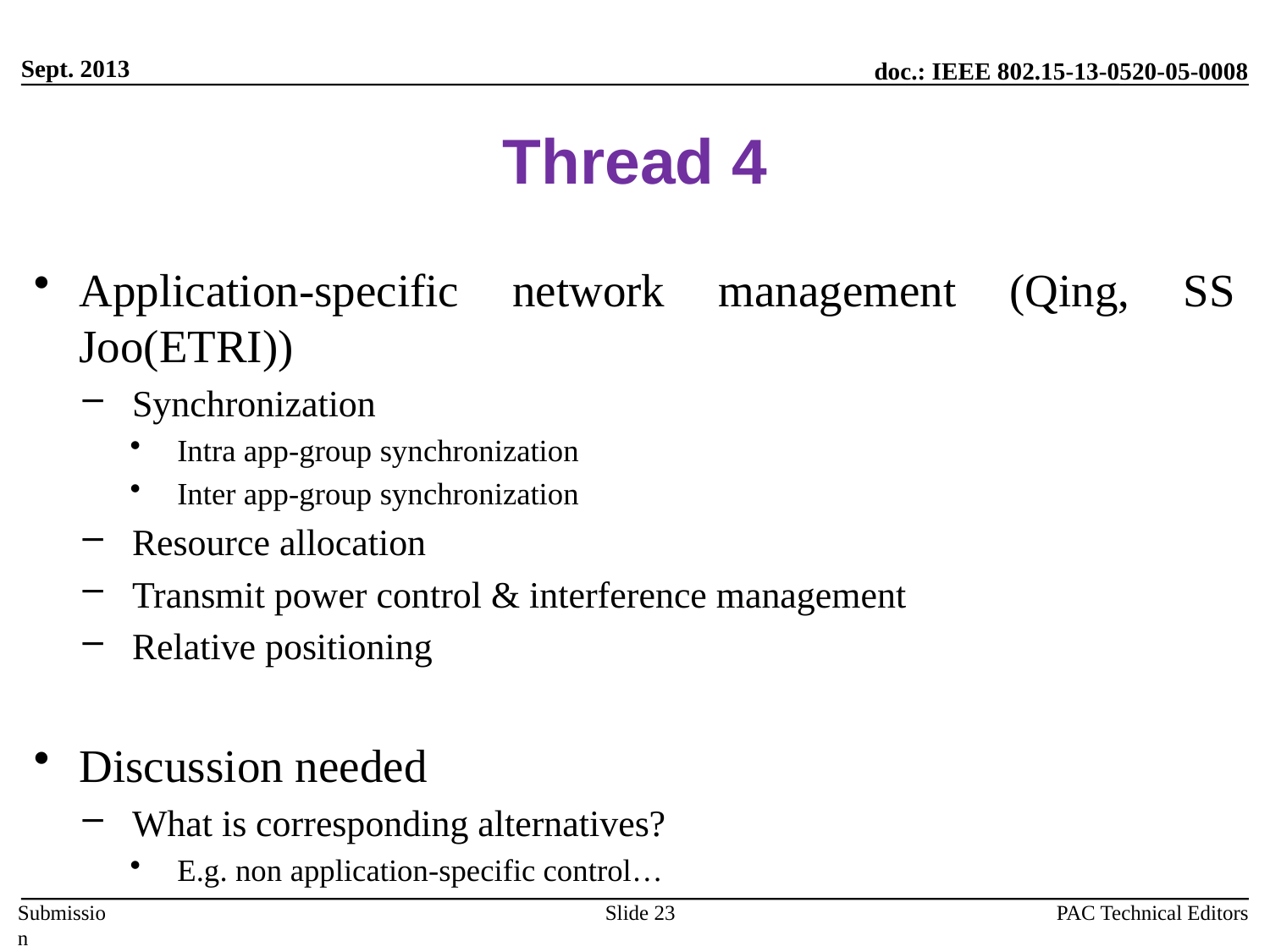

Sept. 2013
# Thread 4
Application-specific network management (Qing, SS Joo(ETRI))
Synchronization
Intra app-group synchronization
Inter app-group synchronization
Resource allocation
Transmit power control & interference management
Relative positioning

Discussion needed
What is corresponding alternatives?
E.g. non application-specific control…
PAC Technical Editors
Slide 23